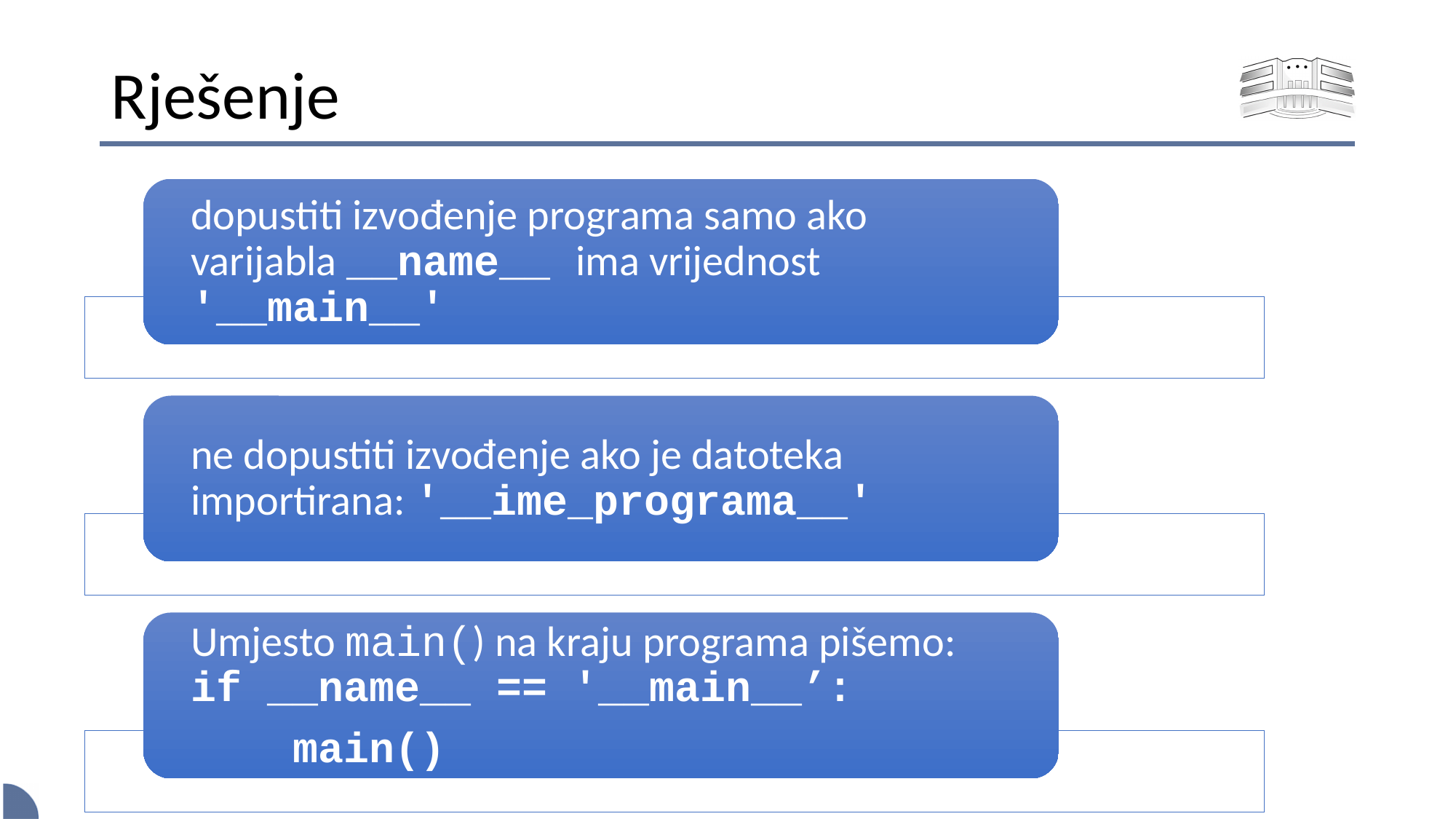

# Rješenje
dopustiti izvođenje programa samo ako varijabla __name__ ima vrijednost '__main__'
ne dopustiti izvođenje ako je datoteka importirana: '__ime_programa__'
Umjesto main() na kraju programa pišemo:
if __name__ == '__main__’:
    main()